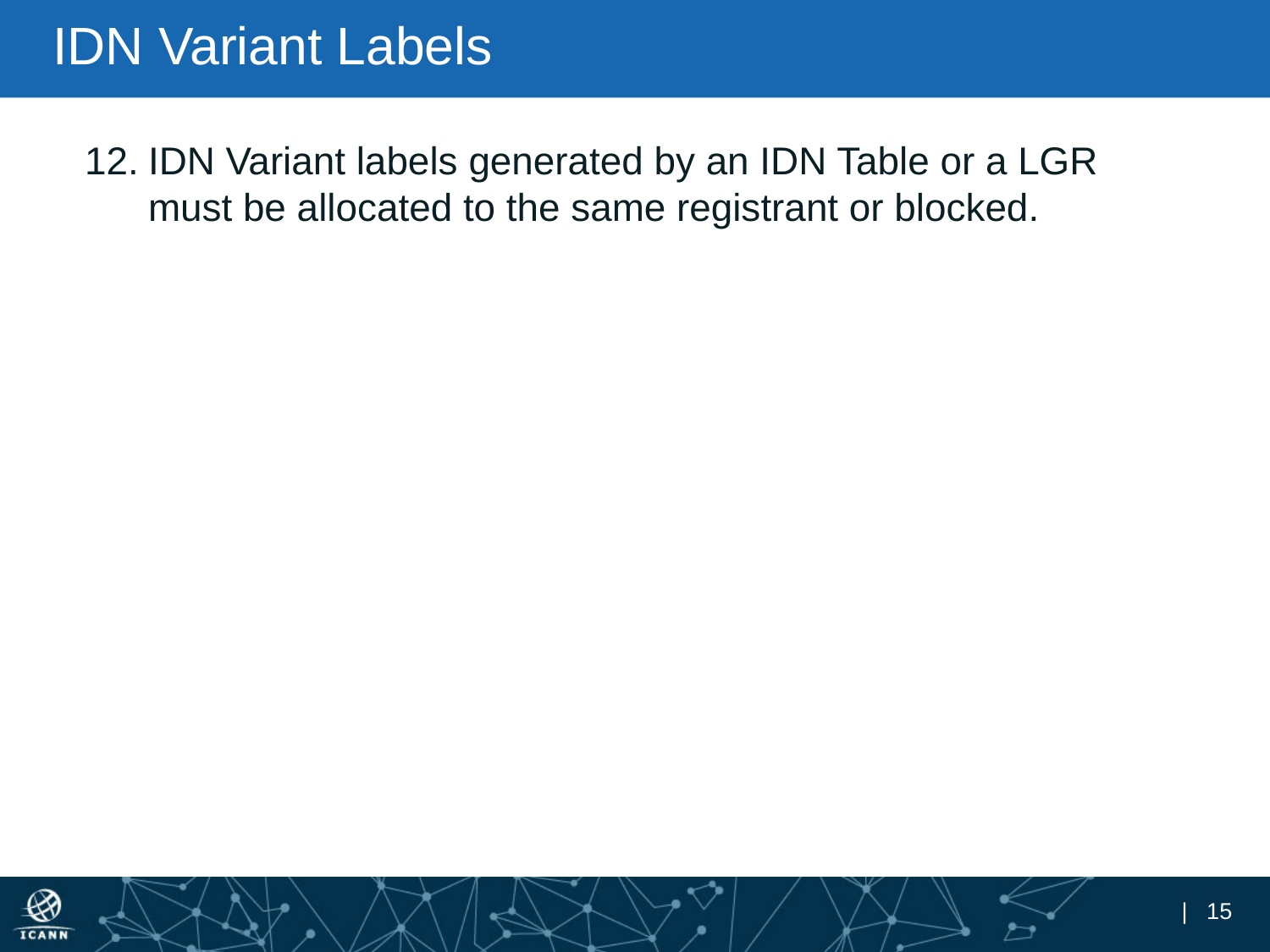

# IDN Variant Labels
IDN Variant labels generated by an IDN Table or a LGR must be allocated to the same registrant or blocked.